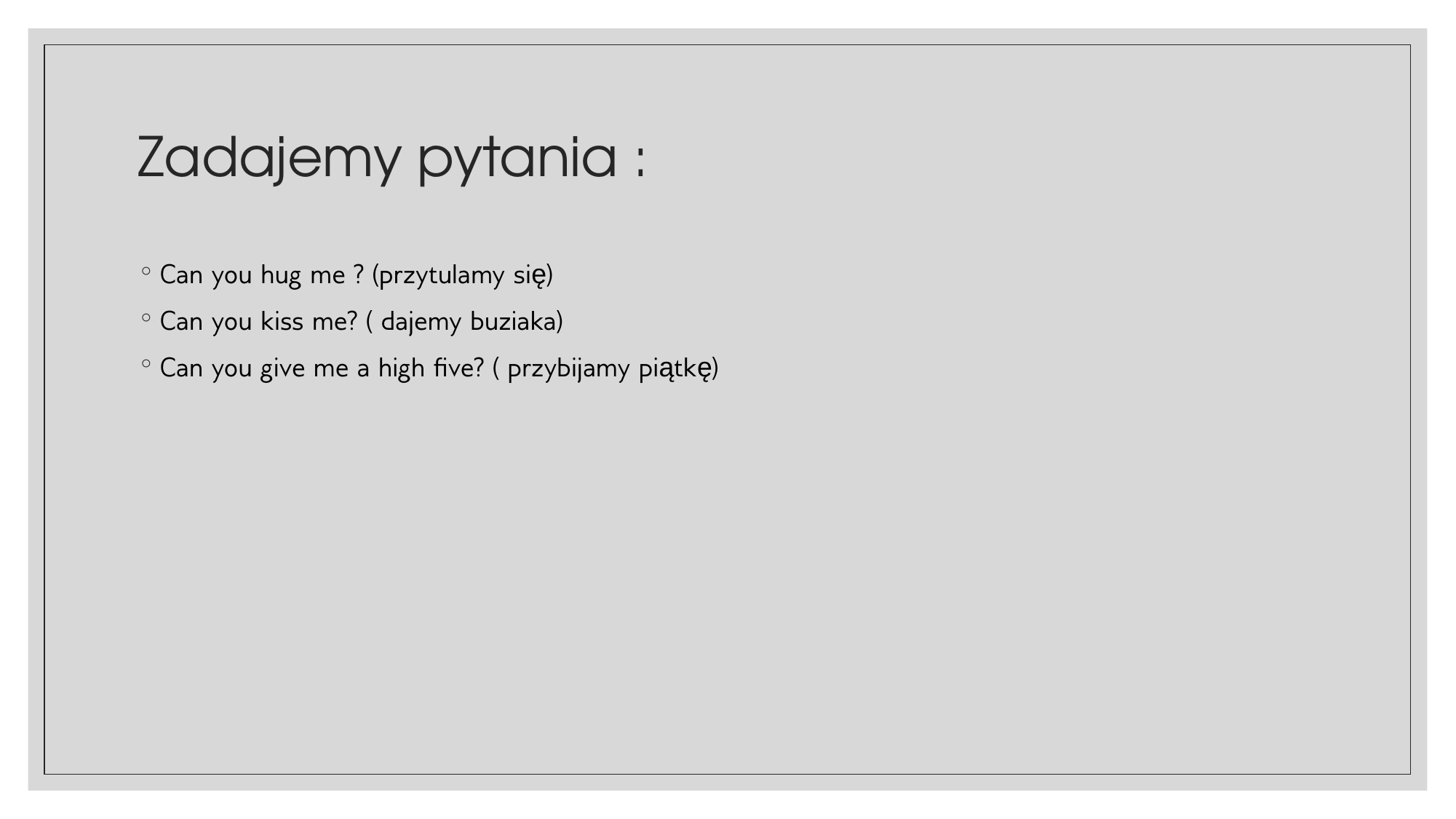

# Zadajemy pytania :
Can you hug me ? (przytulamy się)
Can you kiss me? ( dajemy buziaka)
Can you give me a high five? ( przybijamy piątkę)